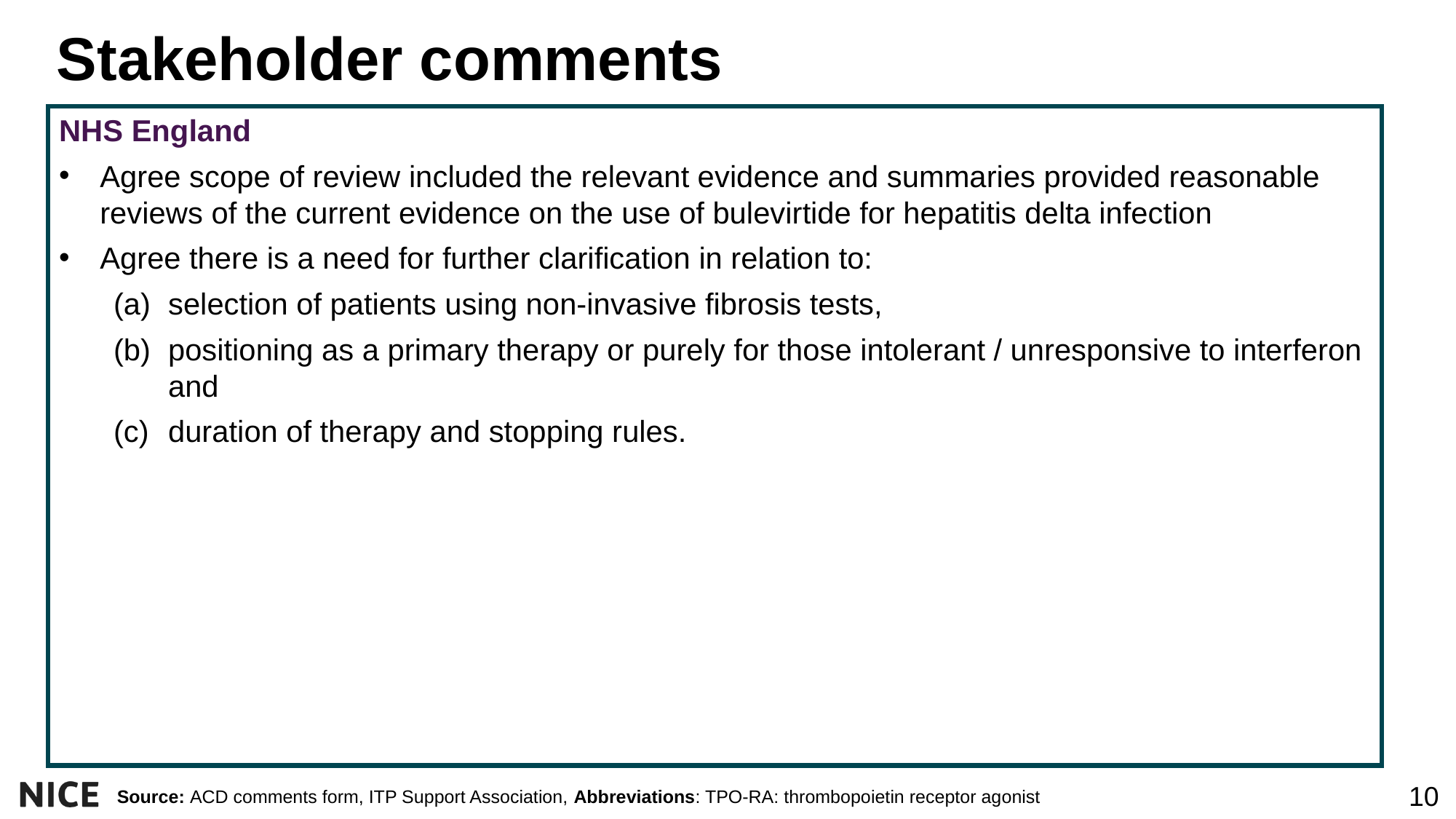

# Stakeholder comments
NHS England
Agree scope of review included the relevant evidence and summaries provided reasonable reviews of the current evidence on the use of bulevirtide for hepatitis delta infection
Agree there is a need for further clarification in relation to:
selection of patients using non-invasive fibrosis tests,
positioning as a primary therapy or purely for those intolerant / unresponsive to interferon and
duration of therapy and stopping rules.

Source: ACD comments form, ITP Support Association, Abbreviations: TPO-RA: thrombopoietin receptor agonist